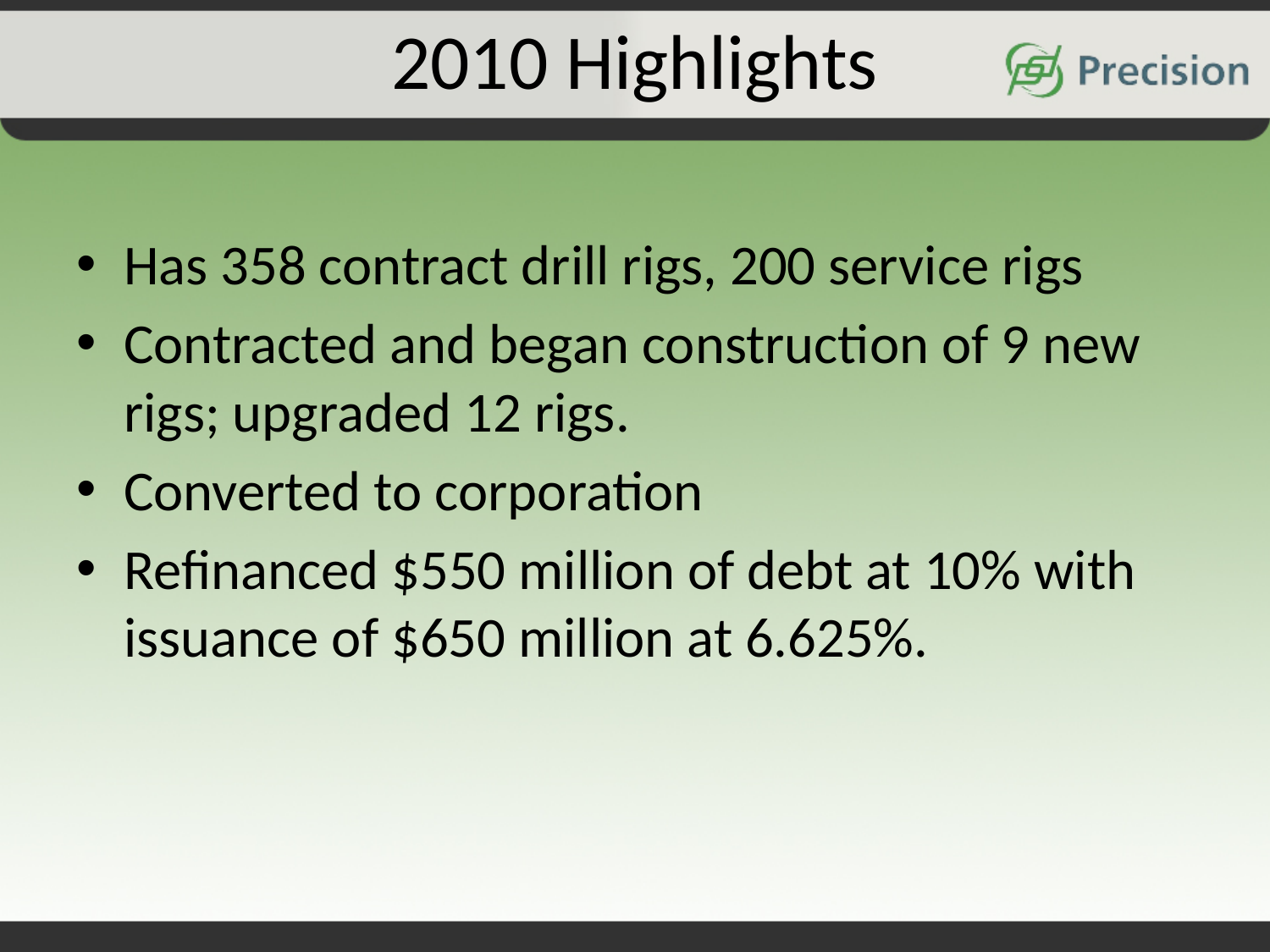

# 2010 Highlights
Has 358 contract drill rigs, 200 service rigs
Contracted and began construction of 9 new rigs; upgraded 12 rigs.
Converted to corporation
Refinanced $550 million of debt at 10% with issuance of $650 million at 6.625%.